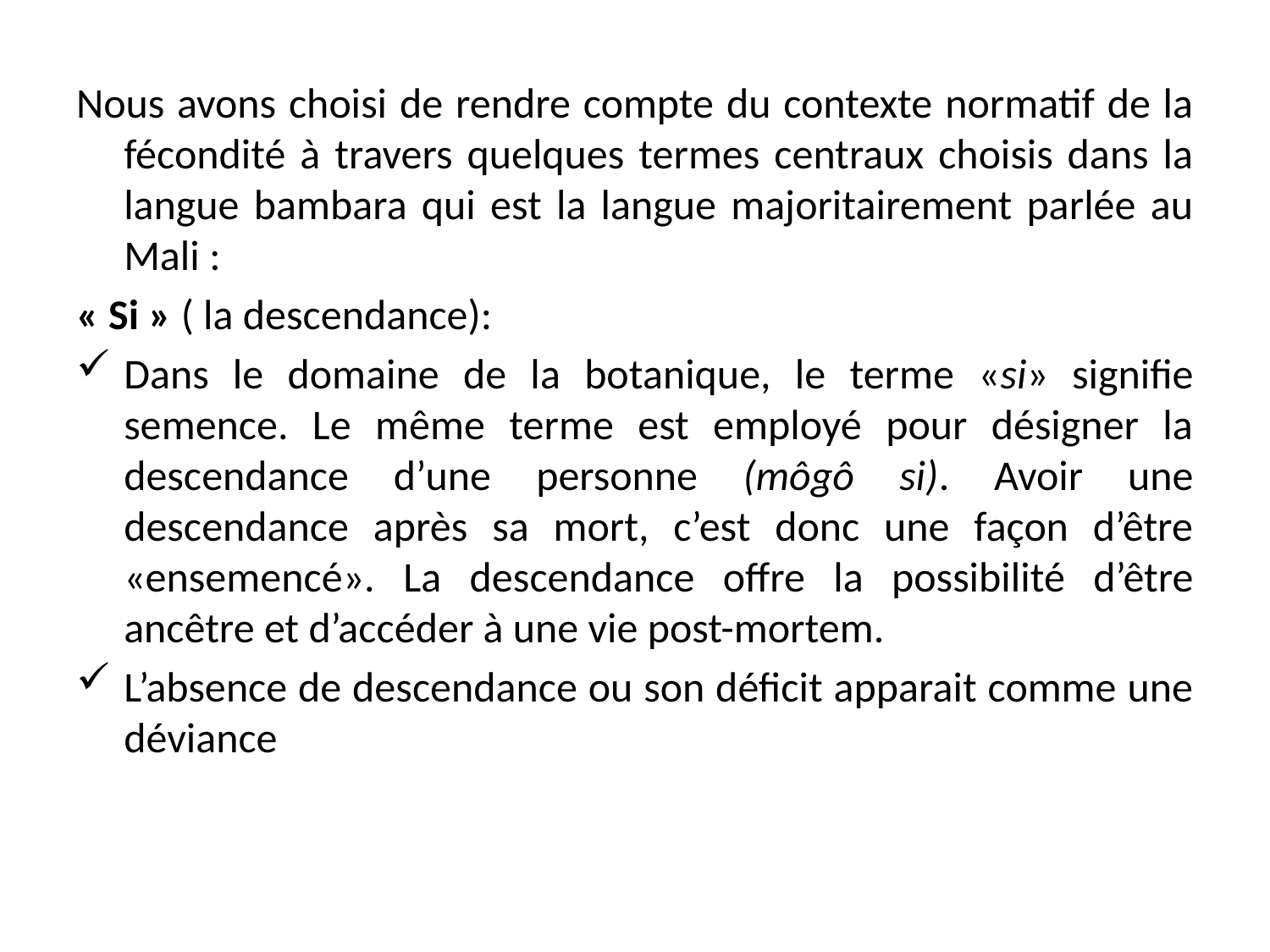

# Les contextes socio-normatifs de la fécondité
Nous avons choisi de rendre compte du contexte normatif de la fécondité à travers quelques termes centraux choisis dans la langue bambara qui est la langue majoritairement parlée au Mali :
« Si » ( la descendance):
Dans le domaine de la botanique, le terme «si» signifie semence. Le même terme est employé pour désigner la descendance d’une personne (môgô si). Avoir une descendance après sa mort, c’est donc une façon d’être «ensemencé». La descendance offre la possibilité d’être ancêtre et d’accéder à une vie post-mortem.
L’absence de descendance ou son déficit apparait comme une déviance